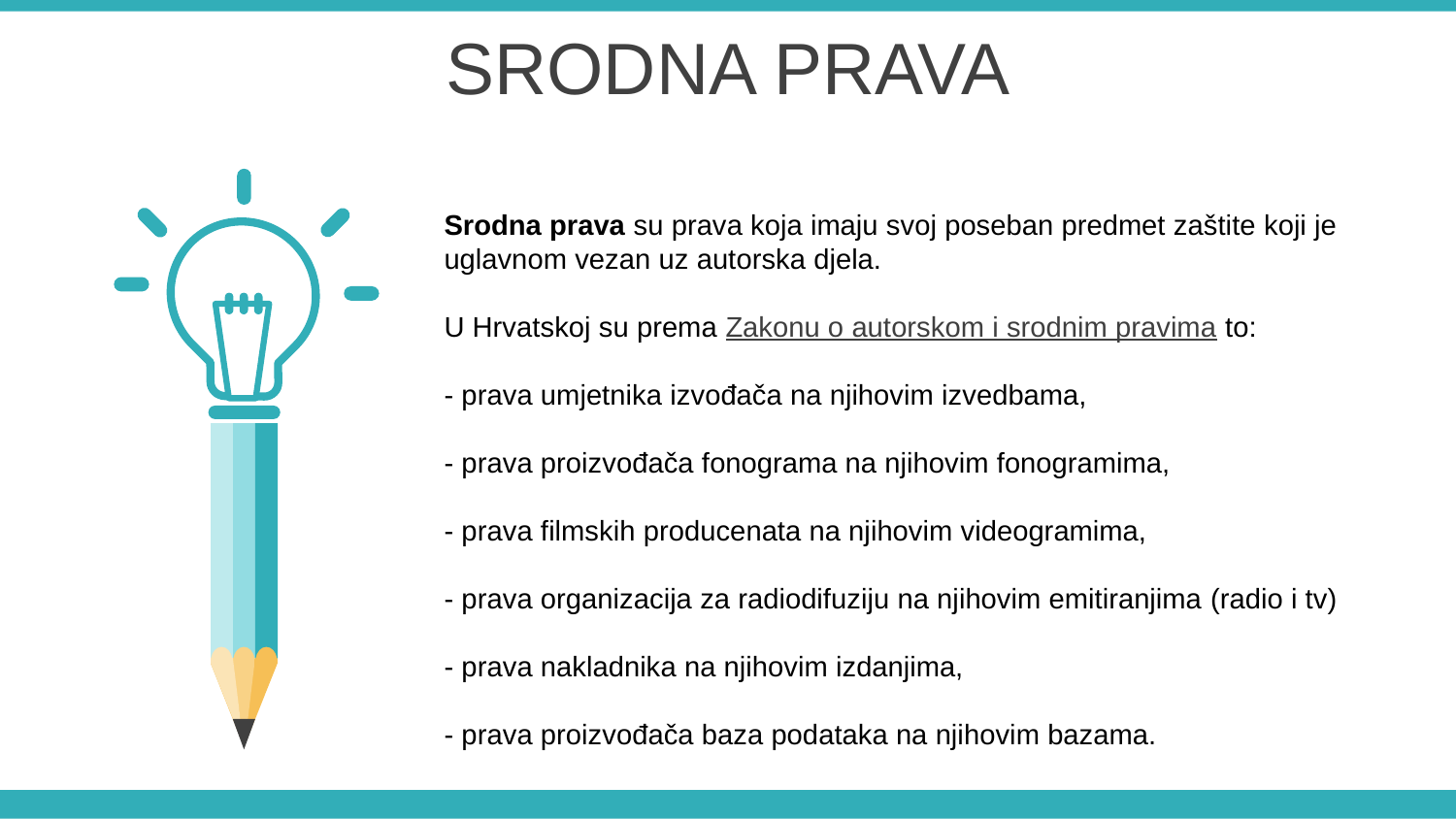

SRODNA PRAVA

Srodna prava su prava koja imaju svoj poseban predmet zaštite koji je
uglavnom vezan uz autorska djela.

U Hrvatskoj su prema Zakonu o autorskom i srodnim pravima to:

- prava umjetnika izvođača na njihovim izvedbama,

- prava proizvođača fonograma na njihovim fonogramima,

- prava filmskih producenata na njihovim videogramima,

- prava organizacija za radiodifuziju na njihovim emitiranjima (radio i tv)

- prava nakladnika na njihovim izdanjima,

- prava proizvođača baza podataka na njihovim bazama.